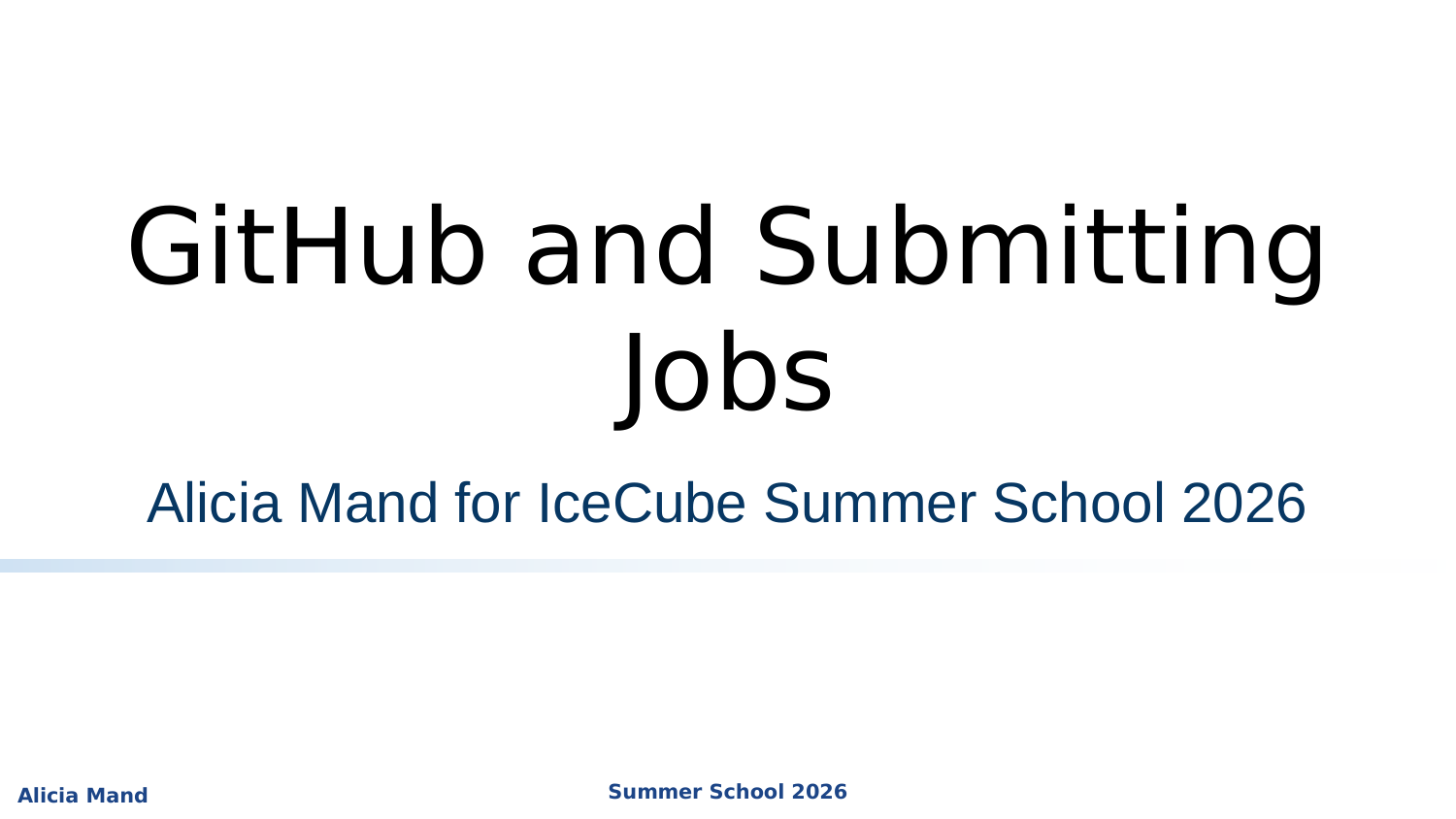

# GitHub and Submitting Jobs
Alicia Mand for IceCube Summer School 2026